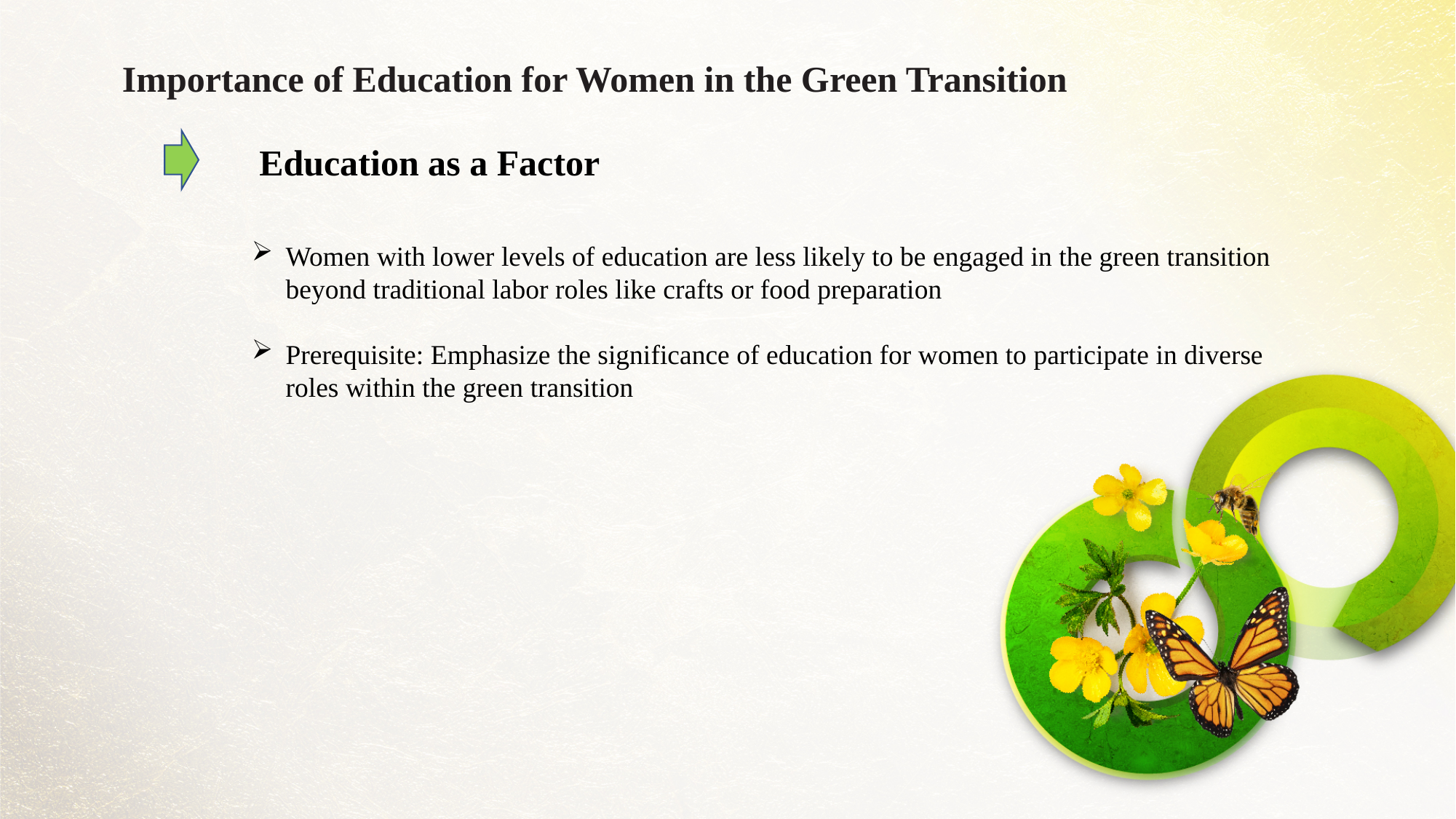

# Importance of Education for Women in the Green Transition
	Education as a Factor

Women with lower levels of education are less likely to be engaged in the green transition beyond traditional labor roles like crafts or food preparation

Prerequisite: Emphasize the significance of education for women to participate in diverse roles within the green transition